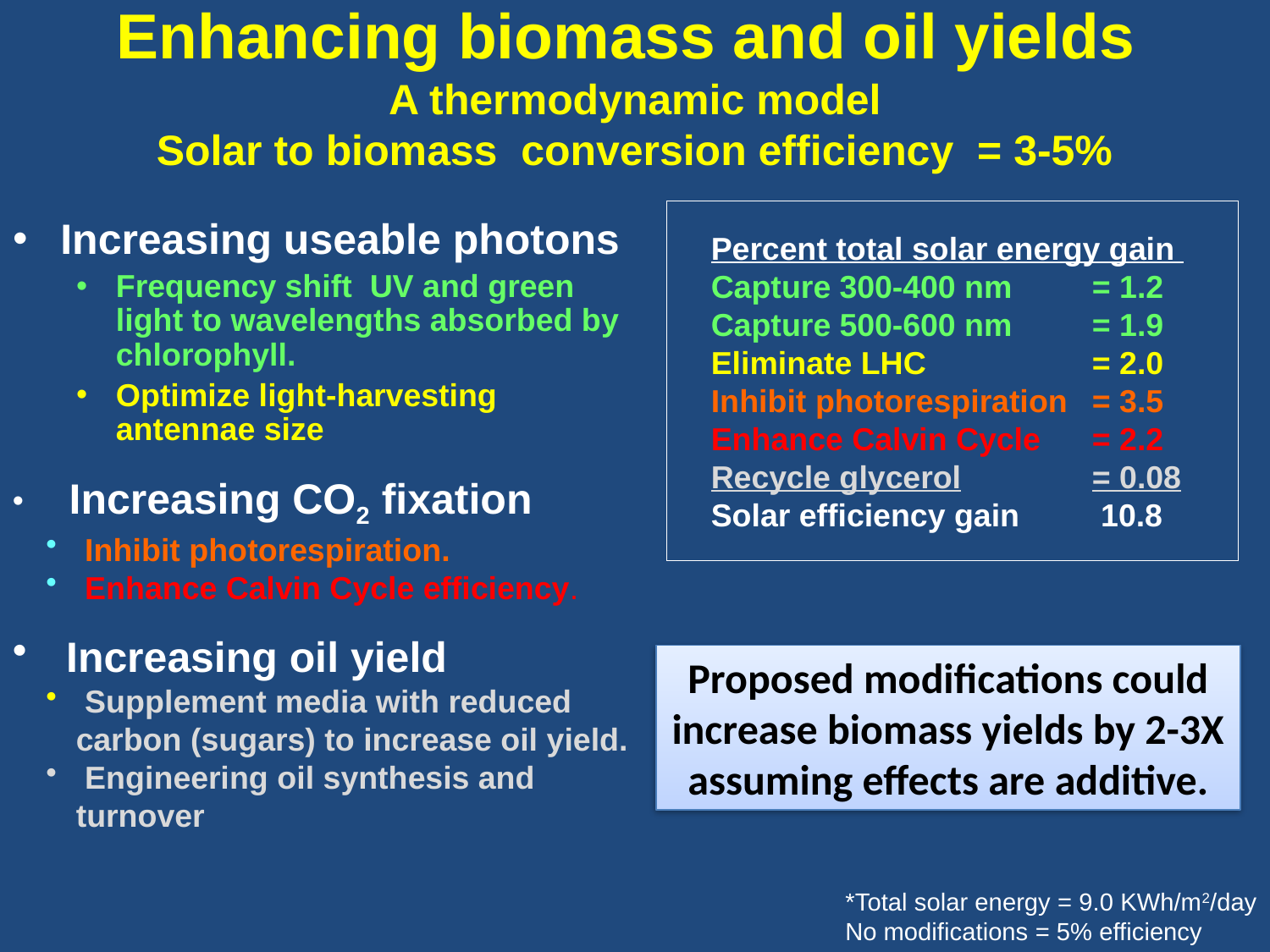

# Enhancing biomass and oil yields A thermodynamic model Solar to biomass  conversion efficiency  = 3-5%

Increasing useable photons
Frequency shift  UV and green light to wavelengths absorbed by chlorophyll.
Optimize light-harvesting antennae size
Percent total solar energy gain
Capture 300-400 nm 	= 1.2
Capture 500-600 nm 	= 1.9
Eliminate LHC		= 2.0
Inhibit photorespiration	= 3.5
Enhance Calvin Cycle	= 2.2
Recycle glycerol		= 0.08
Solar efficiency gain	 10.8
   Increasing CO2 fixation
 Inhibit photorespiration.
 Enhance Calvin Cycle efficiency.
  Increasing oil yield
 Supplement media with reduced carbon (sugars) to increase oil yield.
 Engineering oil synthesis and turnover
Proposed modifications could increase biomass yields by 2-3X assuming effects are additive.
*Total solar energy = 9.0 KWh/m2/day
No modifications = 5% efficiency